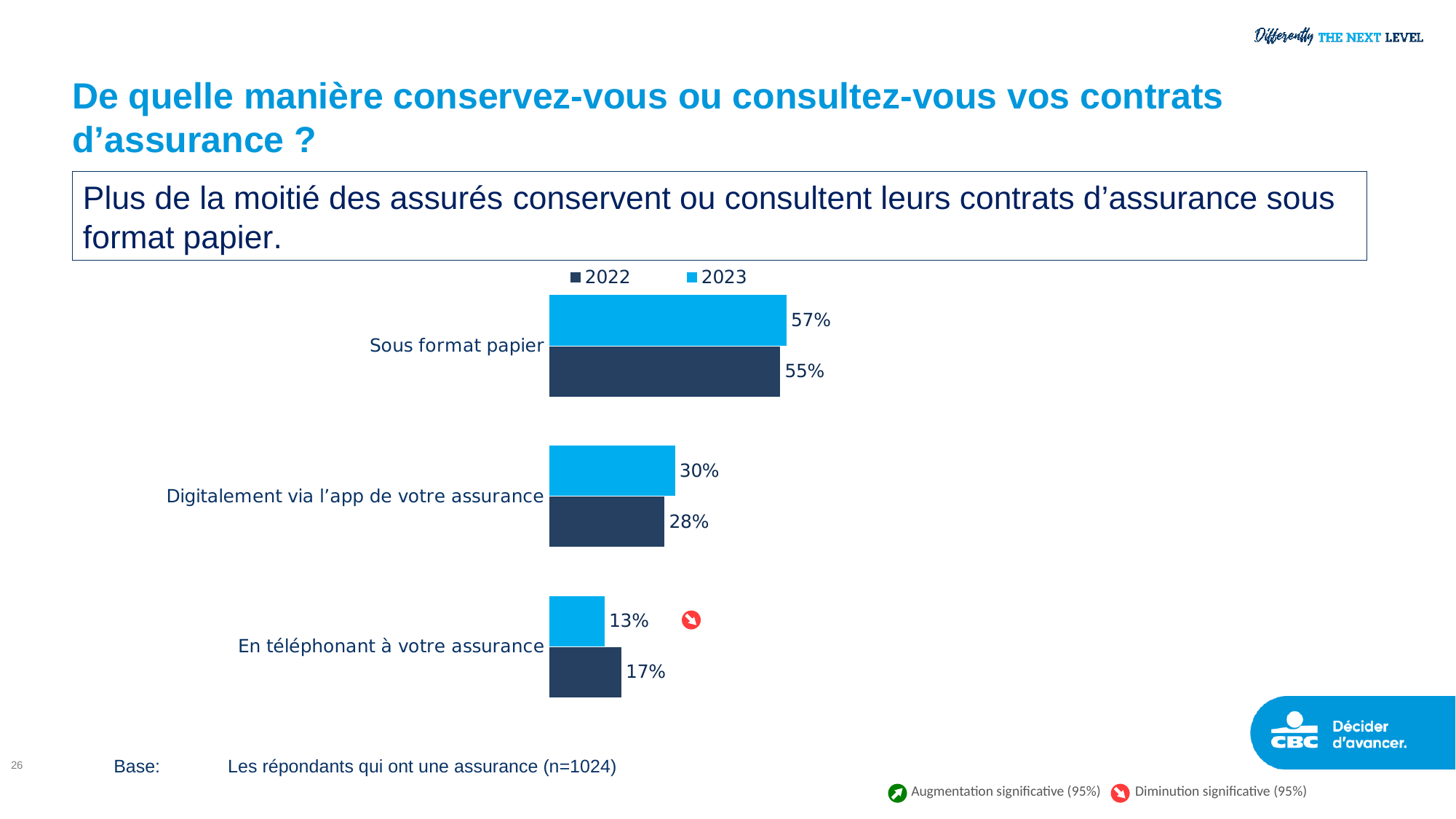

# De quelle manière conservez-vous ou consultez-vous vos contrats d’assurance ?
Plus de la moitié des assurés conservent ou consultent leurs contrats d’assurance sous format papier.

### Chart

| Category | 2023 | 2022 |
|---|---|---|
| Sous format papier | 56.63 | 55.16 |
| Digitalement via l’app de votre assurance | 30.09 | 27.57 |
| En téléphonant à votre assurance | 13.28 | 17.27 |

26
Base:	 Les répondants qui ont une assurance (n=1024)
Augmentation significative (95%)
Diminution significative (95%)